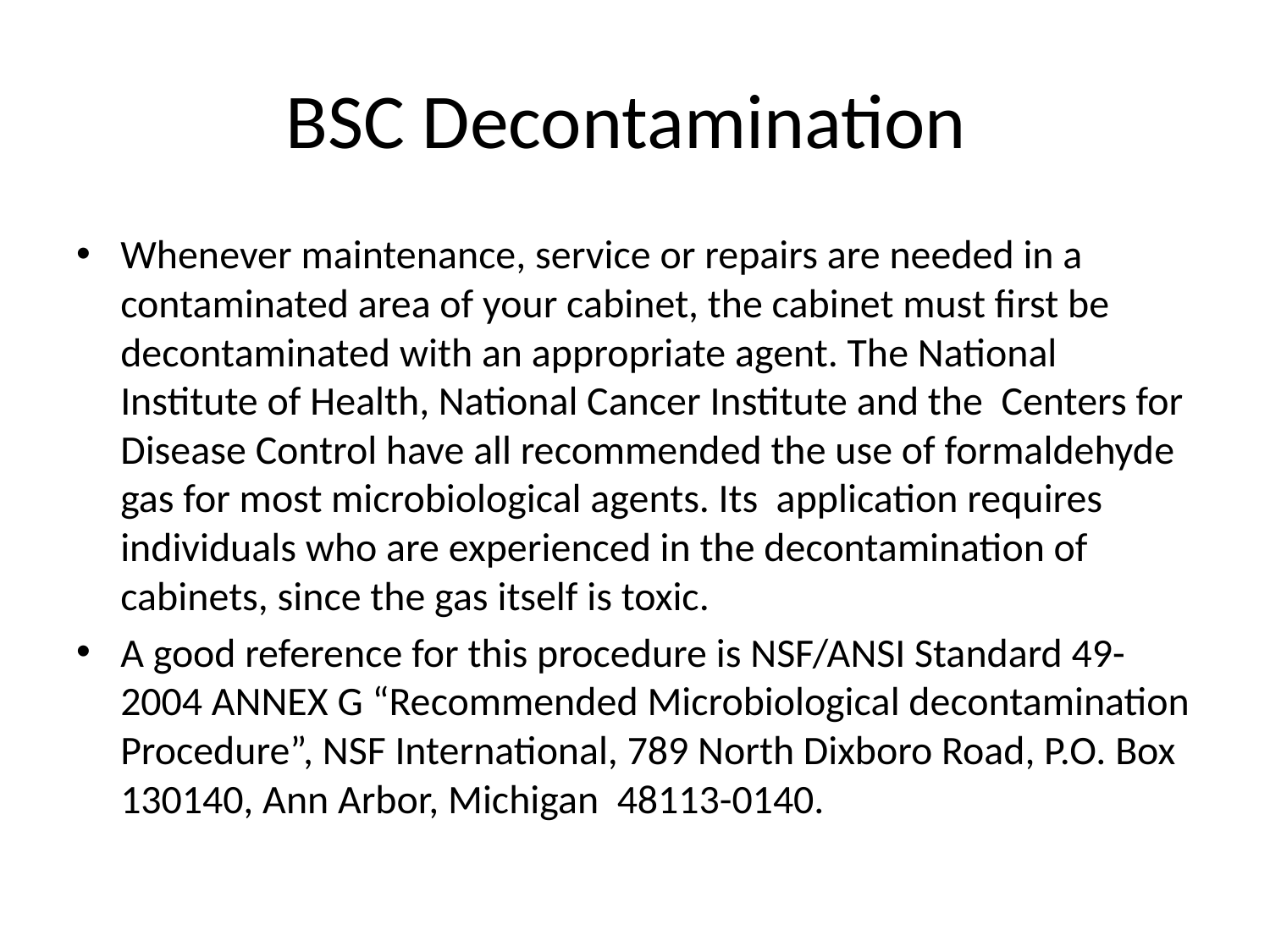

# BSC Decontamination
Whenever maintenance, service or repairs are needed in a contaminated area of your cabinet, the cabinet must first be decontaminated with an appropriate agent. The National Institute of Health, National Cancer Institute and the  Centers for Disease Control have all recommended the use of formaldehyde gas for most microbiological agents. Its  application requires individuals who are experienced in the decontamination of cabinets, since the gas itself is toxic.
A good reference for this procedure is NSF/ANSI Standard 49-2004 ANNEX G “Recommended Microbiological decontamination Procedure”, NSF International, 789 North Dixboro Road, P.O. Box 130140, Ann Arbor, Michigan  48113-0140.